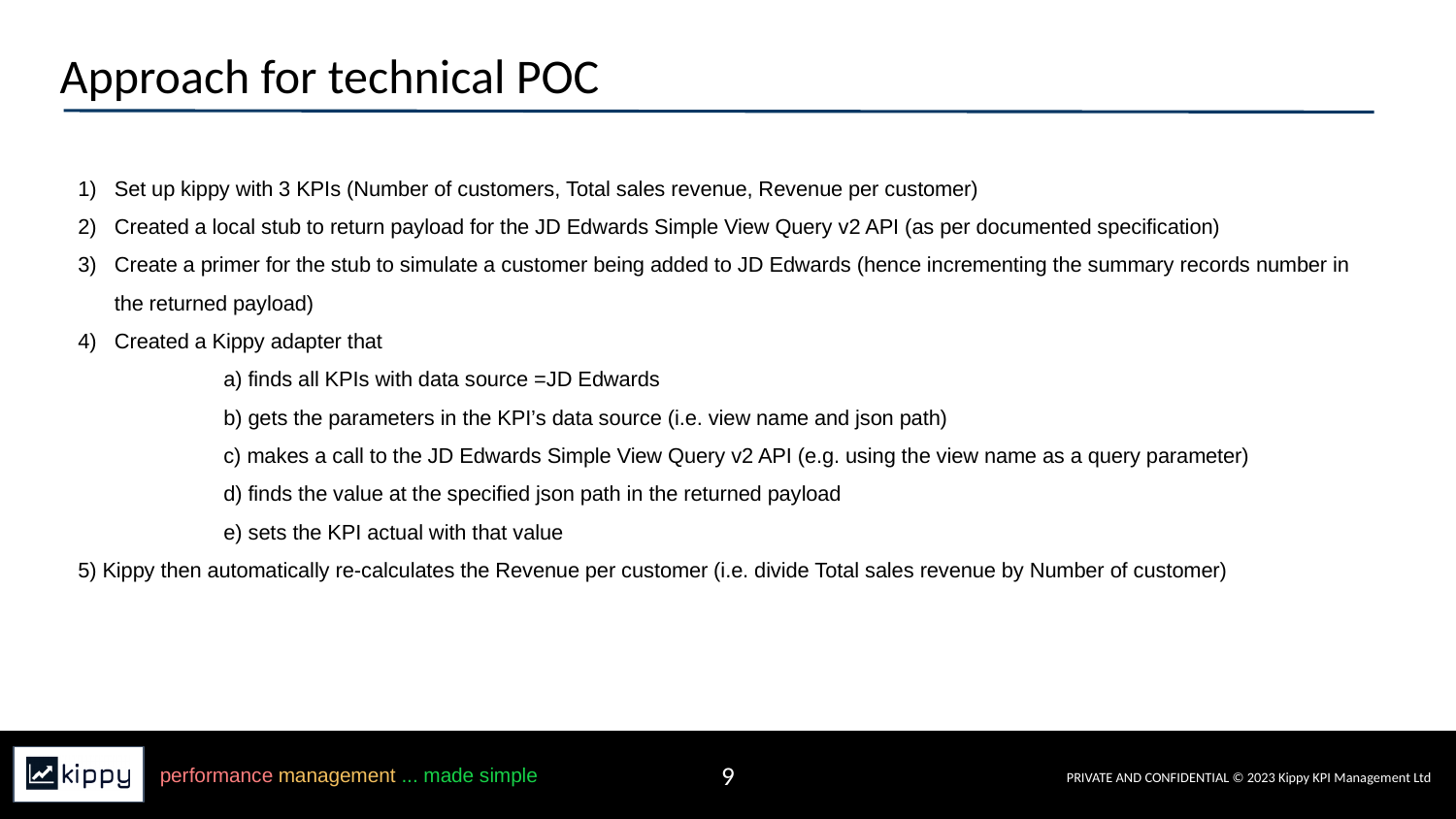

# Approach for technical POC
Set up kippy with 3 KPIs (Number of customers, Total sales revenue, Revenue per customer)
Created a local stub to return payload for the JD Edwards Simple View Query v2 API (as per documented specification)
Create a primer for the stub to simulate a customer being added to JD Edwards (hence incrementing the summary records number in the returned payload)
Created a Kippy adapter that
	a) finds all KPIs with data source =JD Edwards
	b) gets the parameters in the KPI’s data source (i.e. view name and json path)
	c) makes a call to the JD Edwards Simple View Query v2 API (e.g. using the view name as a query parameter)
	d) finds the value at the specified json path in the returned payload
	e) sets the KPI actual with that value
5) Kippy then automatically re-calculates the Revenue per customer (i.e. divide Total sales revenue by Number of customer)
9